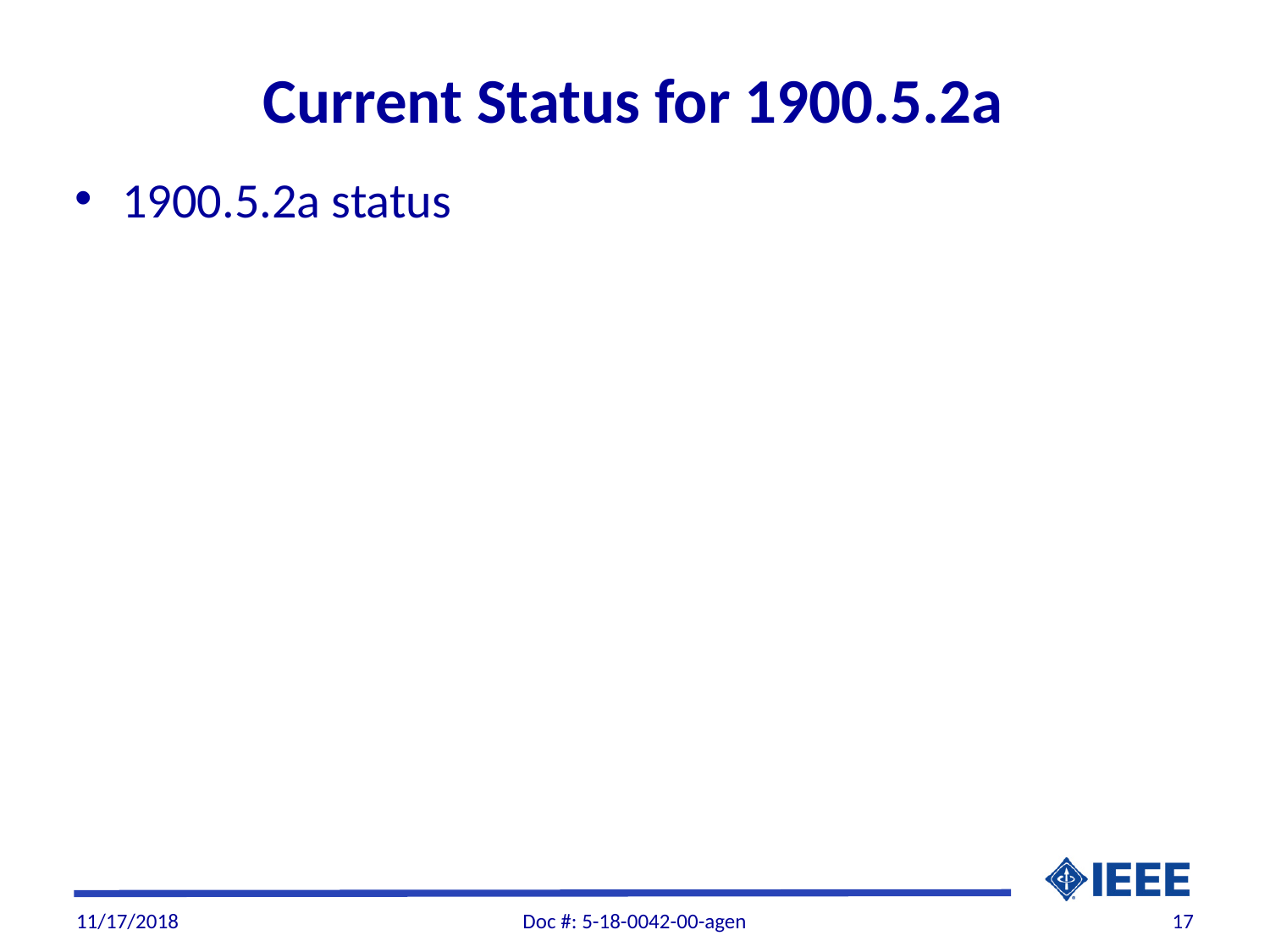

# Current Status for 1900.5.2a
1900.5.2a status

11/17/2018
Doc #: 5-18-0042-00-agen
17